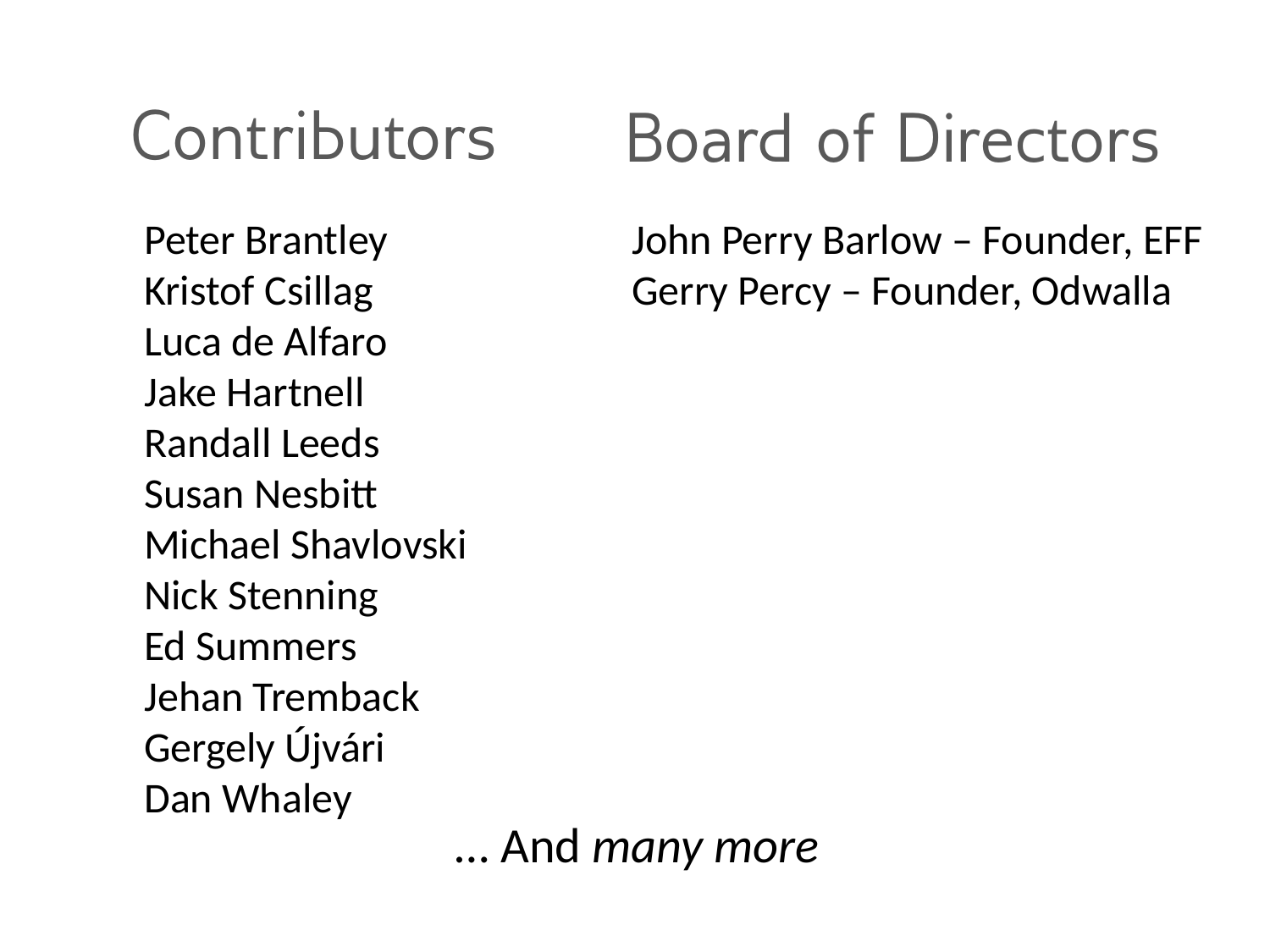

Contributors
Board of Directors
Peter Brantley
Kristof Csillag
Luca de Alfaro
Jake Hartnell
Randall Leeds
Susan Nesbitt
Michael Shavlovski
Nick Stenning
Ed Summers
Jehan Tremback
Gergely Újvári
Dan Whaley

John Perry Barlow – Founder, EFF
Gerry Percy – Founder, Odwalla
… And many more